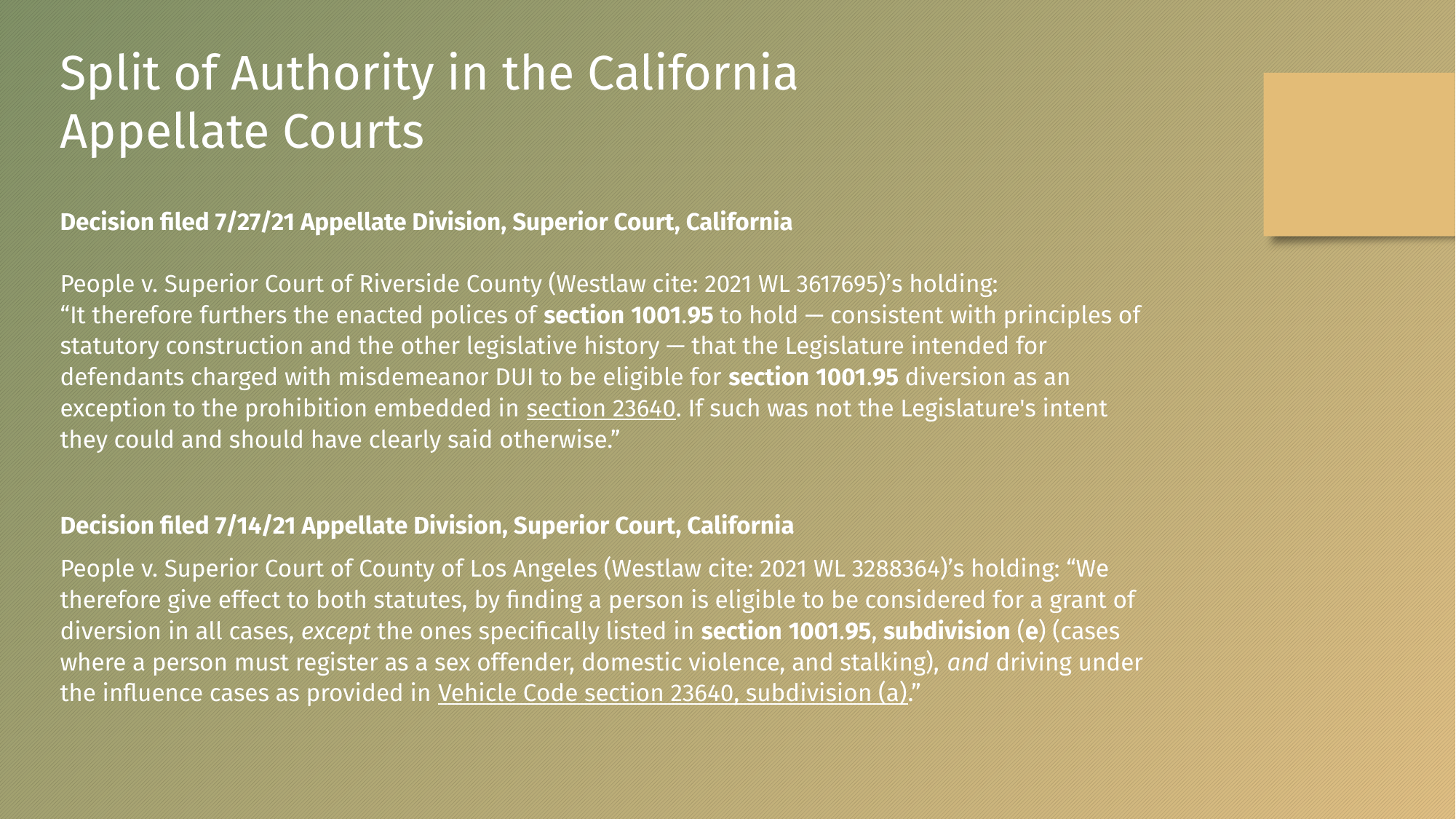

Split of Authority in the California Appellate Courts
Decision filed 7/27/21 Appellate Division, Superior Court, California

People v. Superior Court of Riverside County (Westlaw cite: 2021 WL 3617695)’s holding:
“It therefore furthers the enacted polices of section 1001.95 to hold — consistent with principles of statutory construction and the other legislative history — that the Legislature intended for defendants charged with misdemeanor DUI to be eligible for section 1001.95 diversion as an exception to the prohibition embedded in section 23640. If such was not the Legislature's intent they could and should have clearly said otherwise.”

Decision filed 7/14/21 Appellate Division, Superior Court, California
People v. Superior Court of County of Los Angeles (Westlaw cite: 2021 WL 3288364)’s holding: “We therefore give effect to both statutes, by finding a person is eligible to be considered for a grant of diversion in all cases, except the ones specifically listed in section 1001.95, subdivision (e) (cases where a person must register as a sex offender, domestic violence, and stalking), and driving under the influence cases as provided in Vehicle Code section 23640, subdivision (a).”